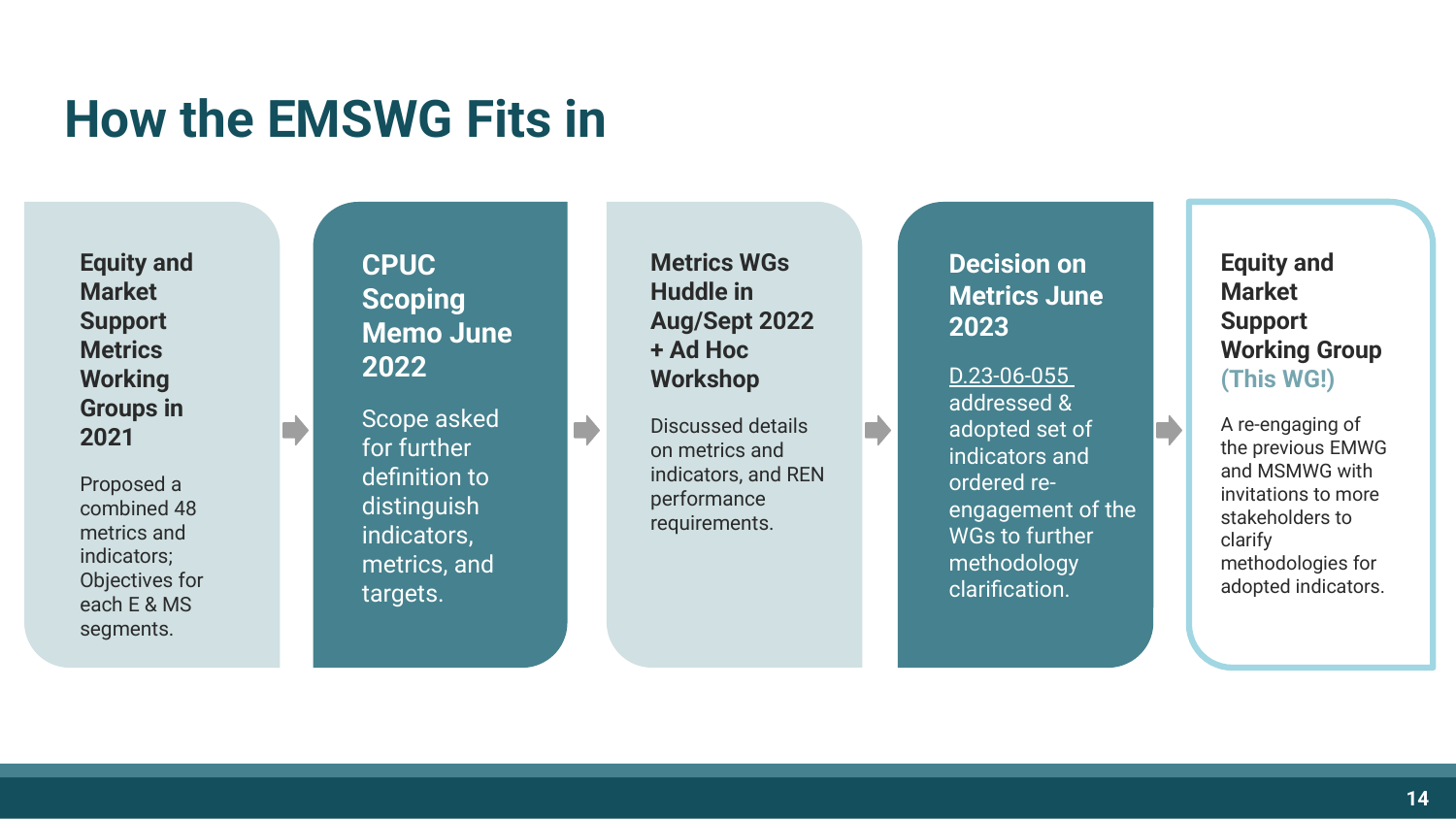

# How the EMSWG Fits in

Metrics WGs Huddle in Aug/Sept 2022 + Ad Hoc Workshop
Discussed details on metrics and indicators, and REN performance requirements.

Equity and Market Support Working Group (This WG!)
A re-engaging of the previous EMWG and MSMWG with invitations to more stakeholders to clarify methodologies for adopted indicators.

Equity and Market Support Metrics Working Groups in 2021
Proposed a combined 48 metrics and indicators; Objectives for each E & MS segments.

CPUC Scoping Memo June 2022
Scope asked for further definition to distinguish indicators, metrics, and targets.
Decision on Metrics June 2023
D.23-06-055 addressed & adopted set of indicators and ordered re-engagement of the WGs to further methodology clarification.

14